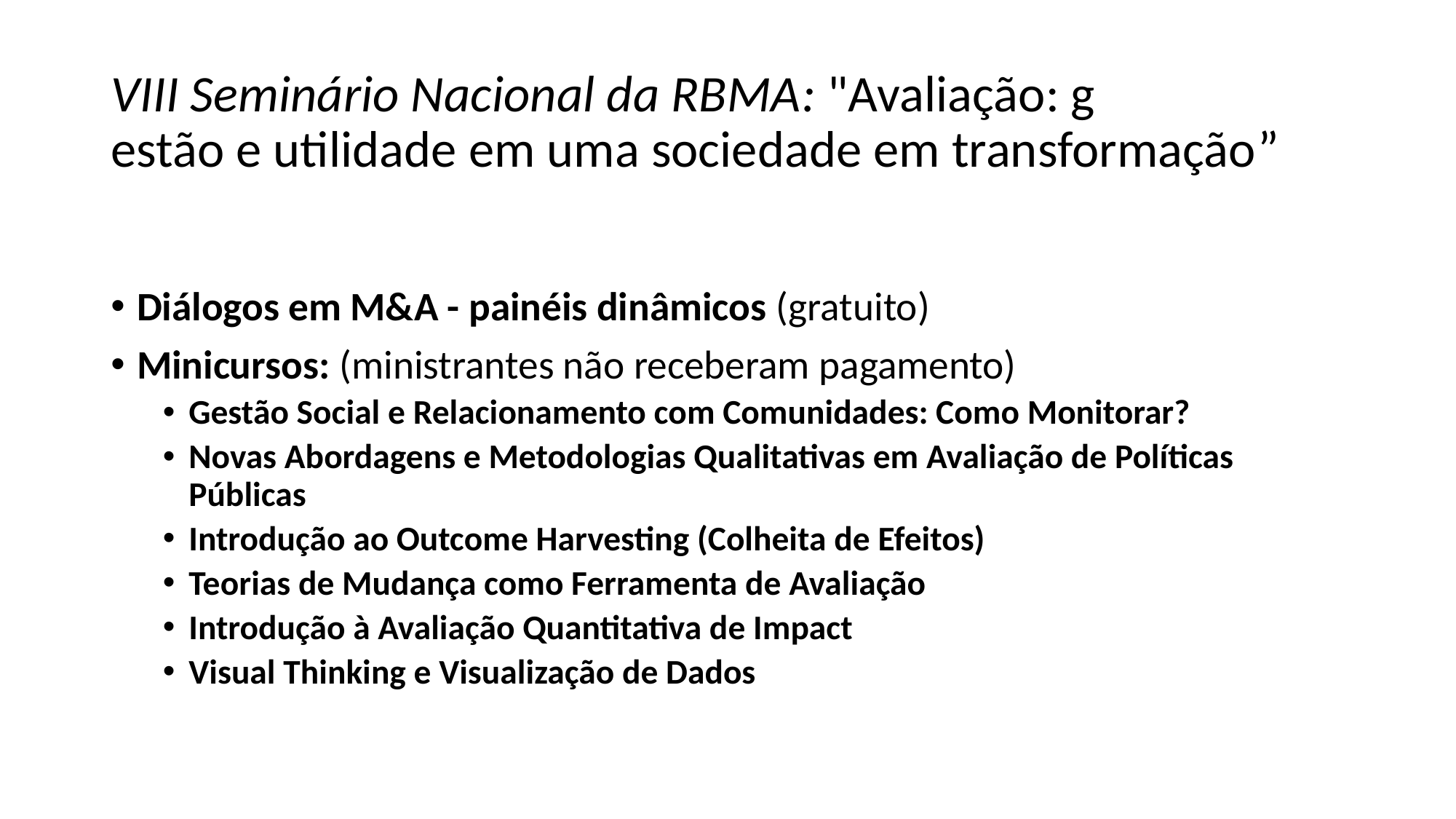

# VIII Seminário Nacional da RBMA: "Avaliação: g estão e utilidade em uma sociedade em transformação”

Diálogos em M&A - painéis dinâmicos (gratuito)
Minicursos: (ministrantes não receberam pagamento)
Gestão Social e Relacionamento com Comunidades: Como Monitorar?
Novas Abordagens e Metodologias Qualitativas em Avaliação de Políticas Públicas
Introdução ao Outcome Harvesting (Colheita de Efeitos)
Teorias de Mudança como Ferramenta de Avaliação
Introdução à Avaliação Quantitativa de Impact
Visual Thinking e Visualização de Dados